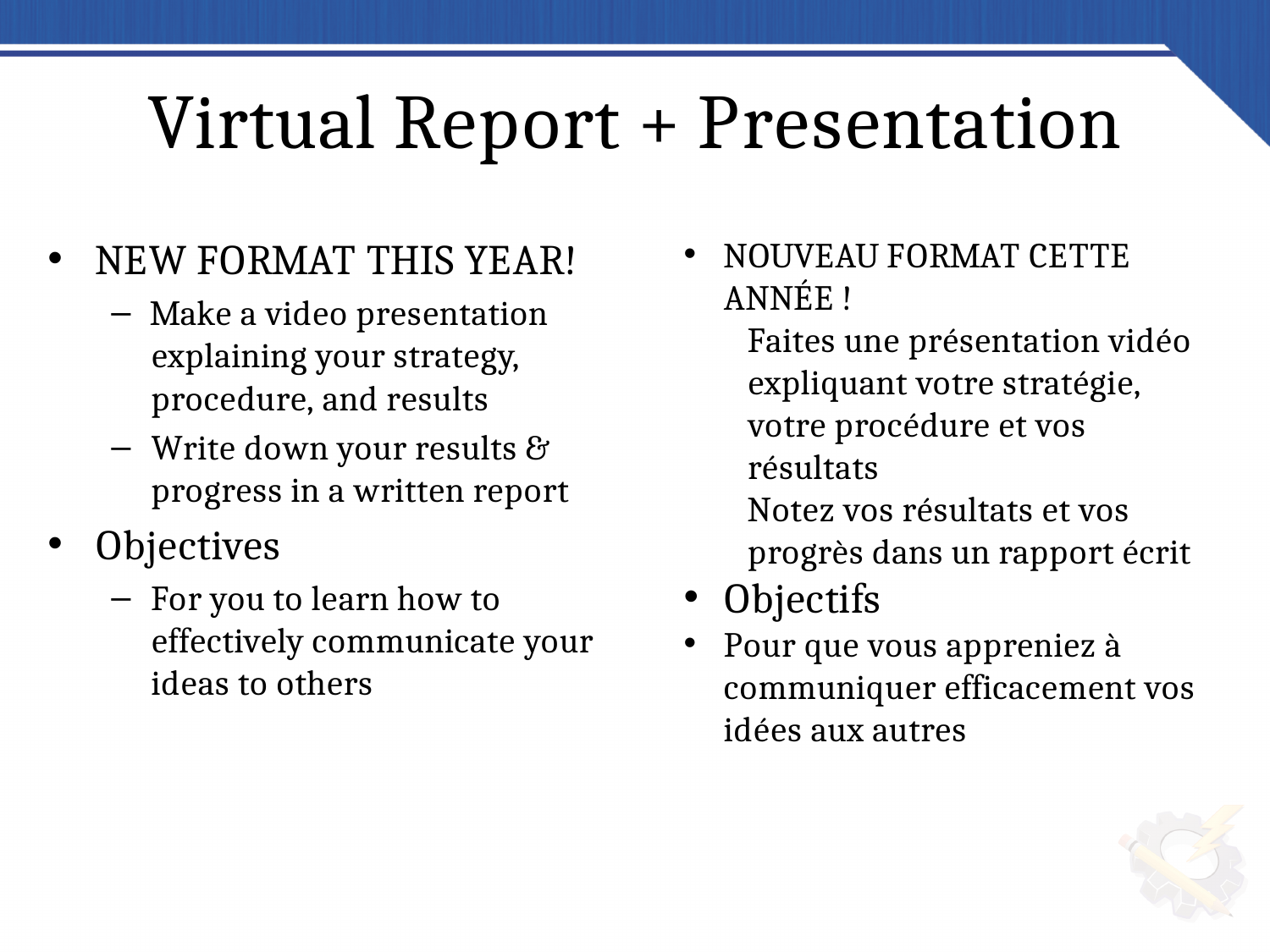

# Virtual Report + Presentation
NEW FORMAT THIS YEAR!
Make a video presentation explaining your strategy, procedure, and results
Write down your results & progress in a written report
Objectives
For you to learn how to effectively communicate your ideas to others

NOUVEAU FORMAT CETTE ANNÉE !
Faites une présentation vidéo expliquant votre stratégie, votre procédure et vos résultats
Notez vos résultats et vos progrès dans un rapport écrit
Objectifs
Pour que vous appreniez à communiquer efficacement vos idées aux autres